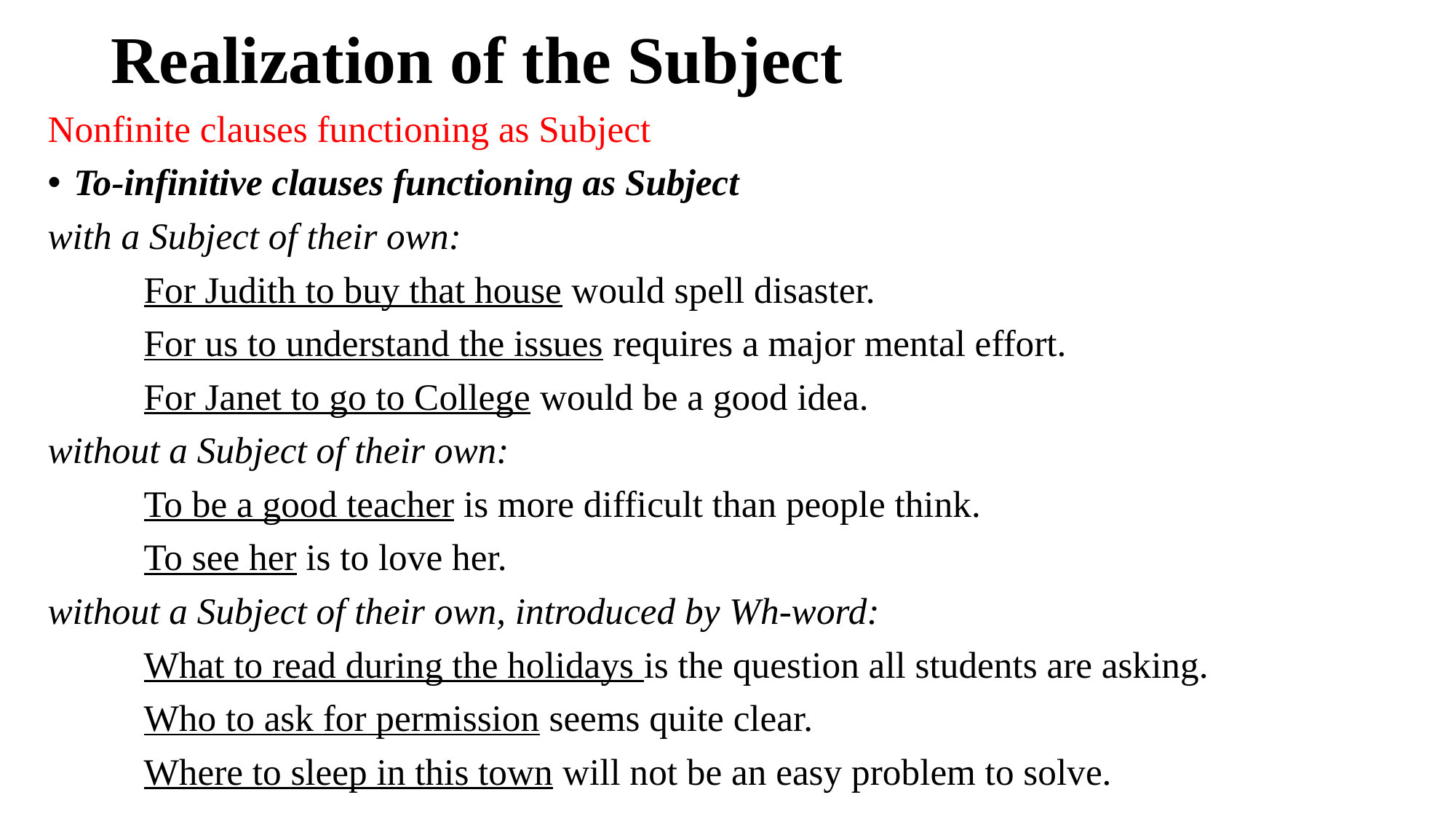

# Realization of the Subject
Nonfinite clauses functioning as Subject
To-infinitive clauses functioning as Subject
with a Subject of their own:
	For Judith to buy that house would spell disaster.
	For us to understand the issues requires a major mental effort.
	For Janet to go to College would be a good idea.
without a Subject of their own:
	To be a good teacher is more difficult than people think.
	To see her is to love her.
without a Subject of their own, introduced by Wh-word:
	What to read during the holidays is the question all students are asking.
	Who to ask for permission seems quite clear.
	Where to sleep in this town will not be an easy problem to solve.